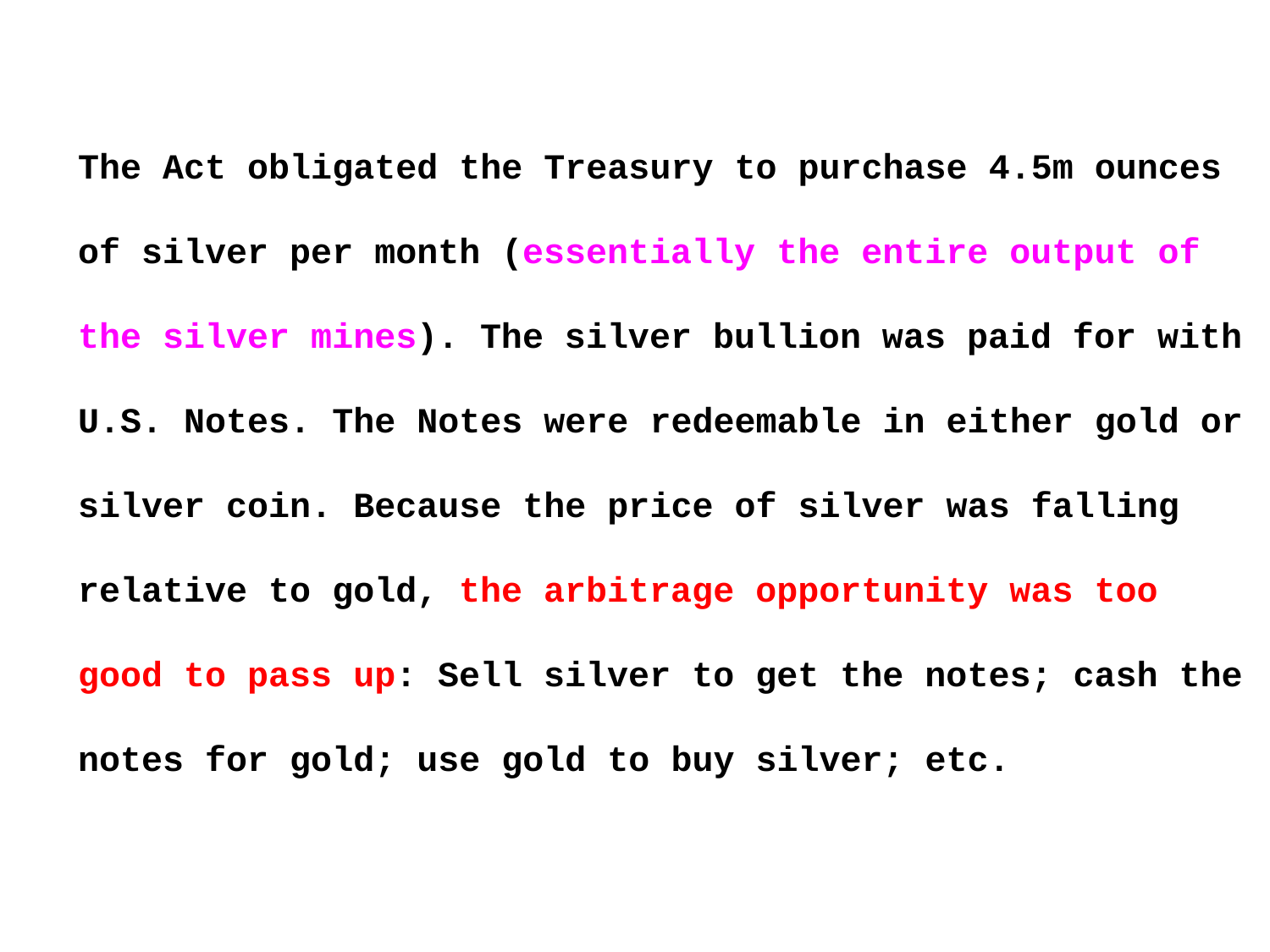

The Act obligated the Treasury to purchase 4.5m ounces of silver per month (essentially the entire output of the silver mines). The silver bullion was paid for with U.S. Notes. The Notes were redeemable in either gold or silver coin. Because the price of silver was falling relative to gold, the arbitrage opportunity was too good to pass up: Sell silver to get the notes; cash the notes for gold; use gold to buy silver; etc.